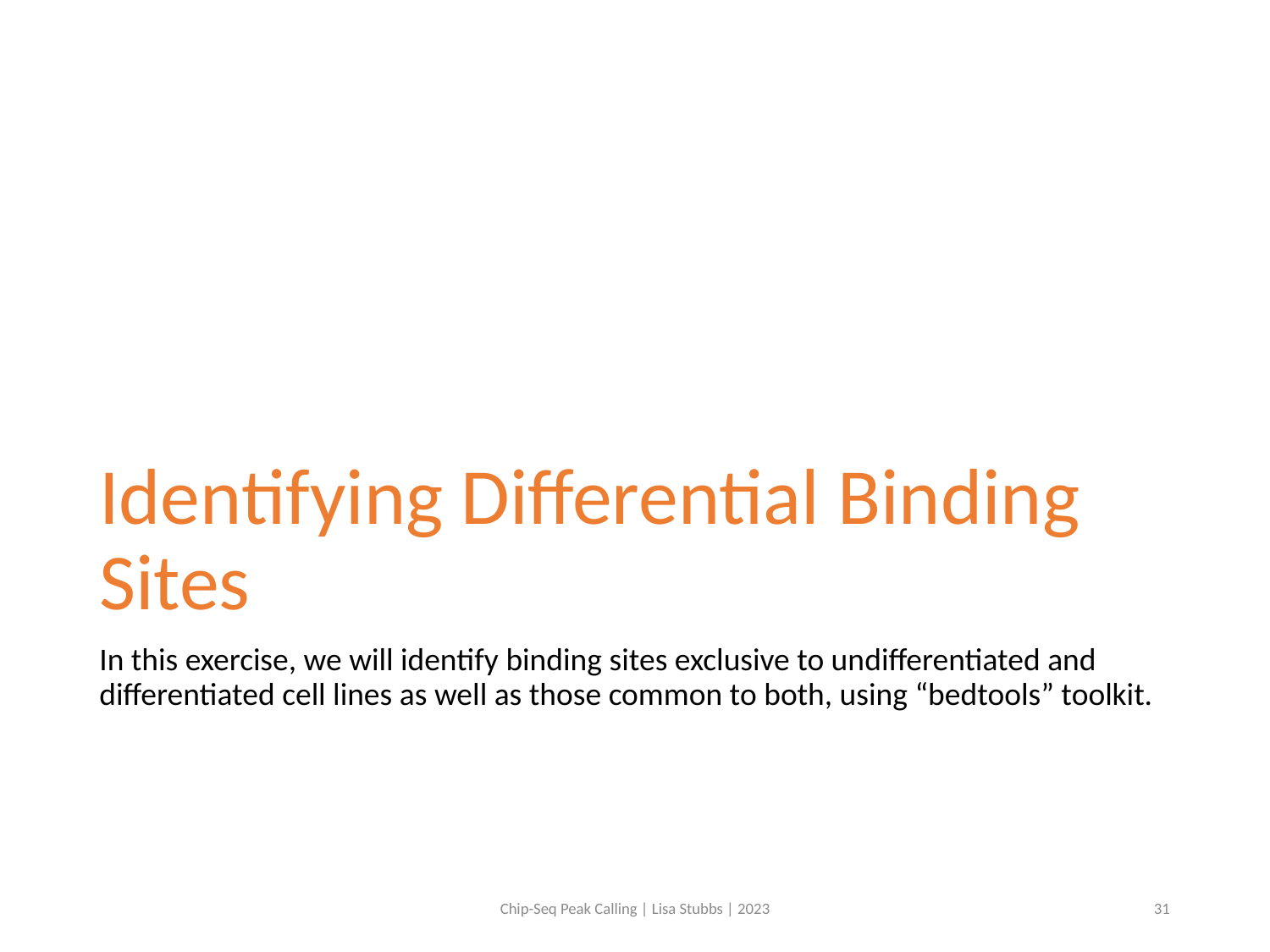

# Identifying Differential Binding Sites
In this exercise, we will identify binding sites exclusive to undifferentiated and differentiated cell lines as well as those common to both, using “bedtools” toolkit.
Chip-Seq Peak Calling | Lisa Stubbs | 2023
31